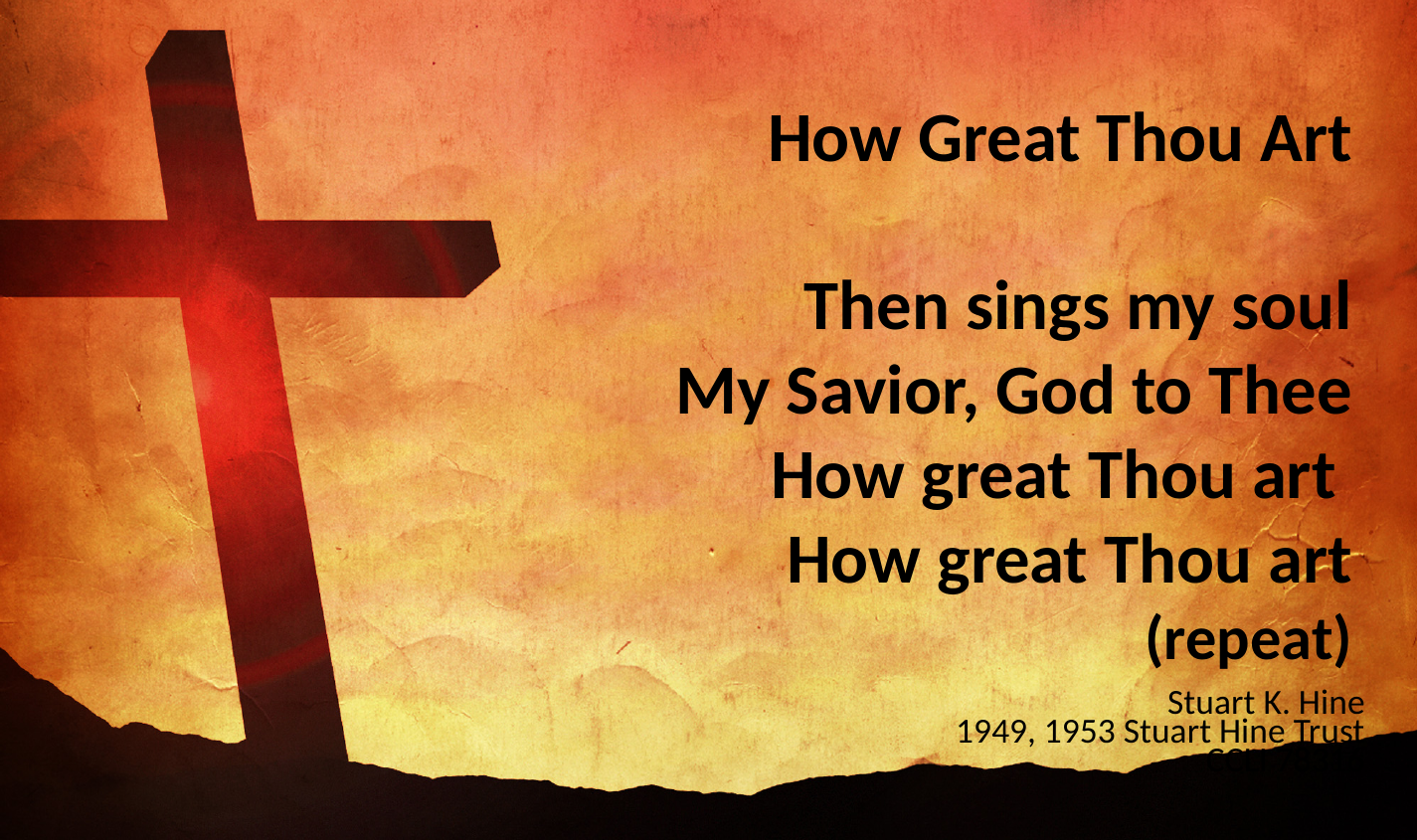

How Great Thou Art

Then sings my soul
My Savior, God to Thee
How great Thou art
How great Thou art
(repeat)
#

Stuart K. Hine
1949, 1953 Stuart Hine Trust
CCLI 78316